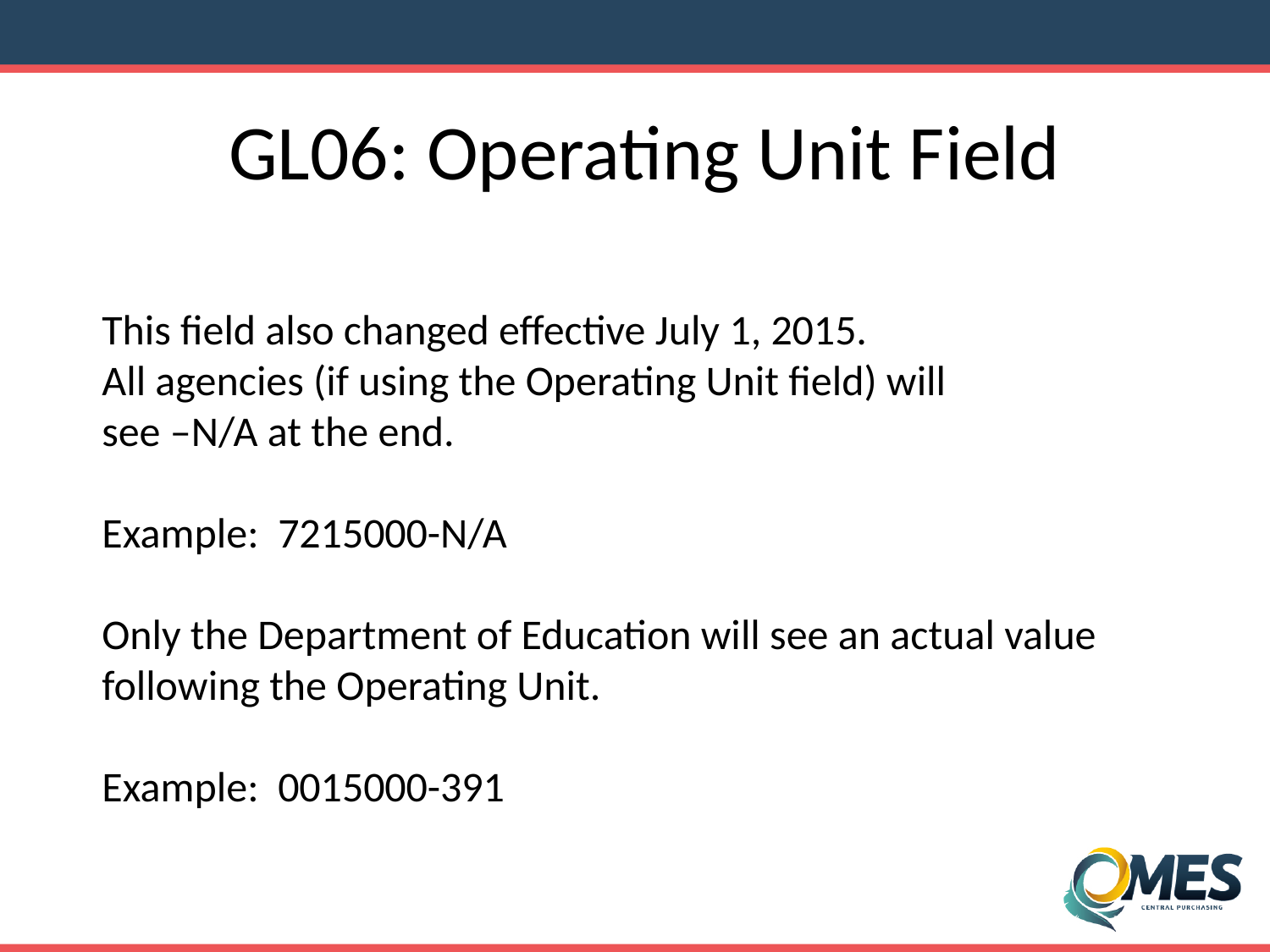

GL06: Operating Unit Field
This field also changed effective July 1, 2015.
All agencies (if using the Operating Unit field) will
see –N/A at the end.

Example:  7215000-N/A

Only the Department of Education will see an actual value
following the Operating Unit.

Example:  0015000-391